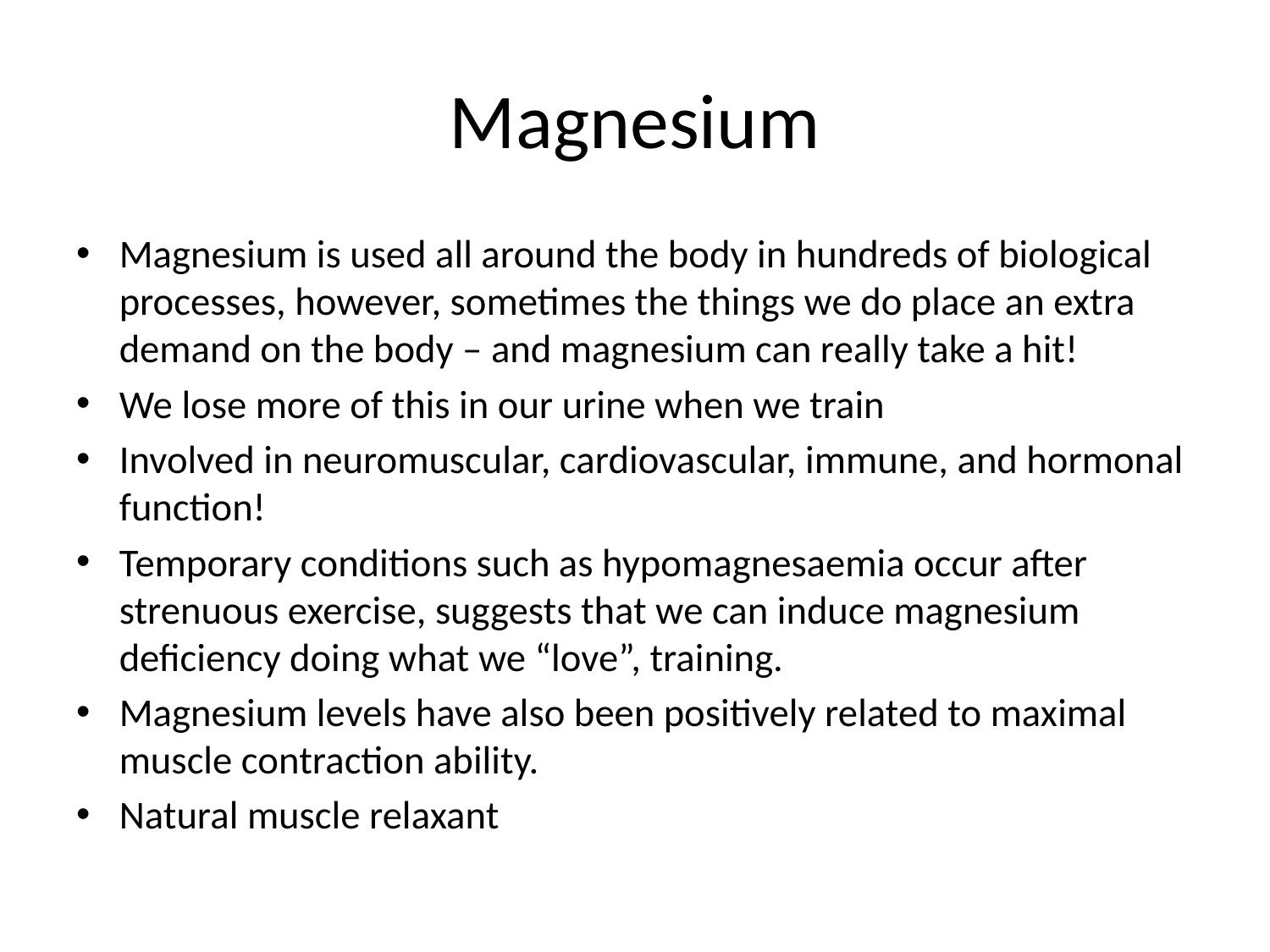

# Magnesium
Magnesium is used all around the body in hundreds of biological processes, however, sometimes the things we do place an extra demand on the body – and magnesium can really take a hit!
We lose more of this in our urine when we train
Involved in neuromuscular, cardiovascular, immune, and hormonal function!
Temporary conditions such as hypomagnesaemia occur after strenuous exercise, suggests that we can induce magnesium deficiency doing what we “love”, training.
Magnesium levels have also been positively related to maximal muscle contraction ability.
Natural muscle relaxant